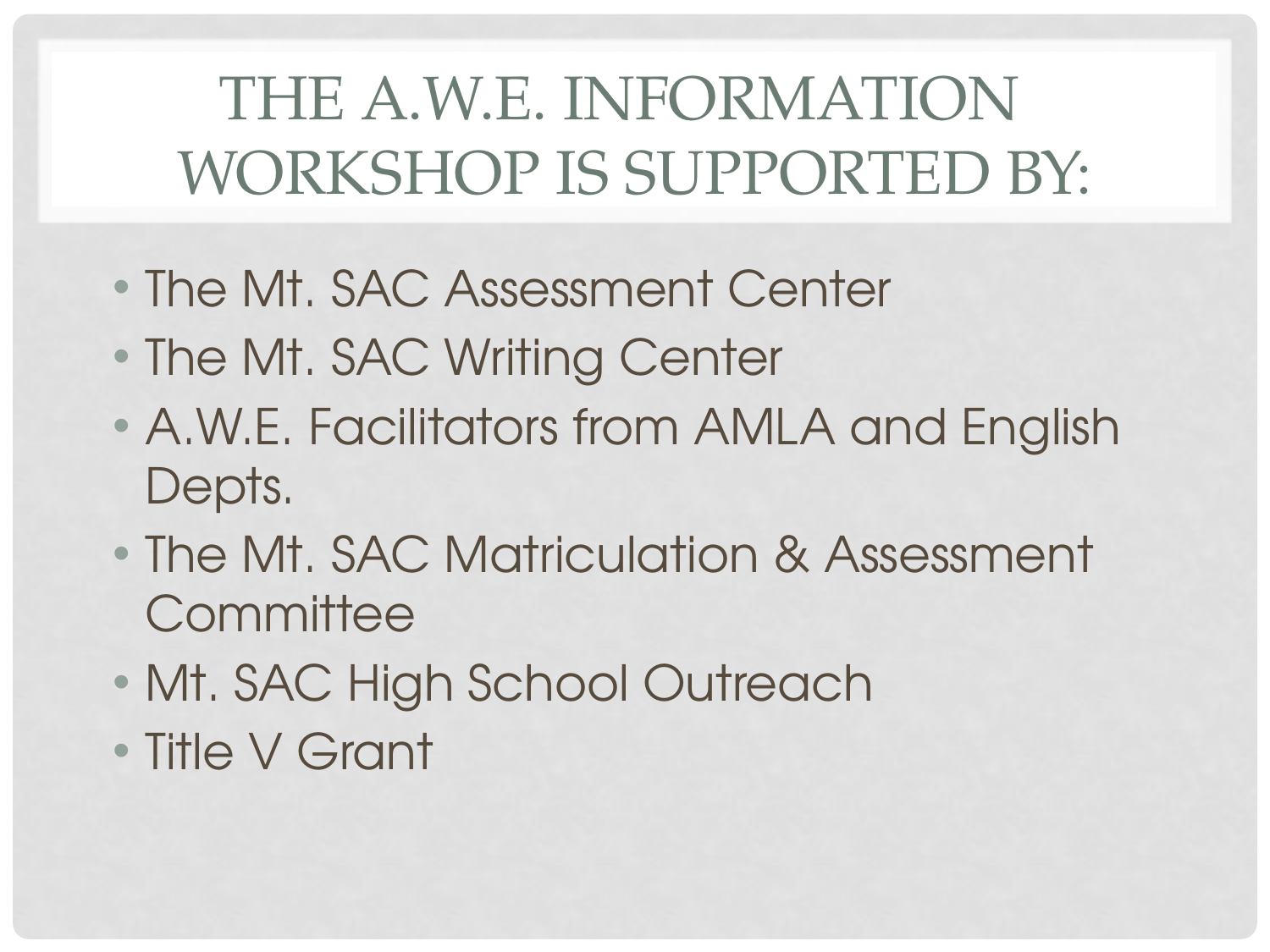

# The A.W.E. Information Workshop is supported by:
The Mt. SAC Assessment Center
The Mt. SAC Writing Center
A.W.E. Facilitators from AMLA and English Depts.
The Mt. SAC Matriculation & Assessment Committee
Mt. SAC High School Outreach
Title V Grant